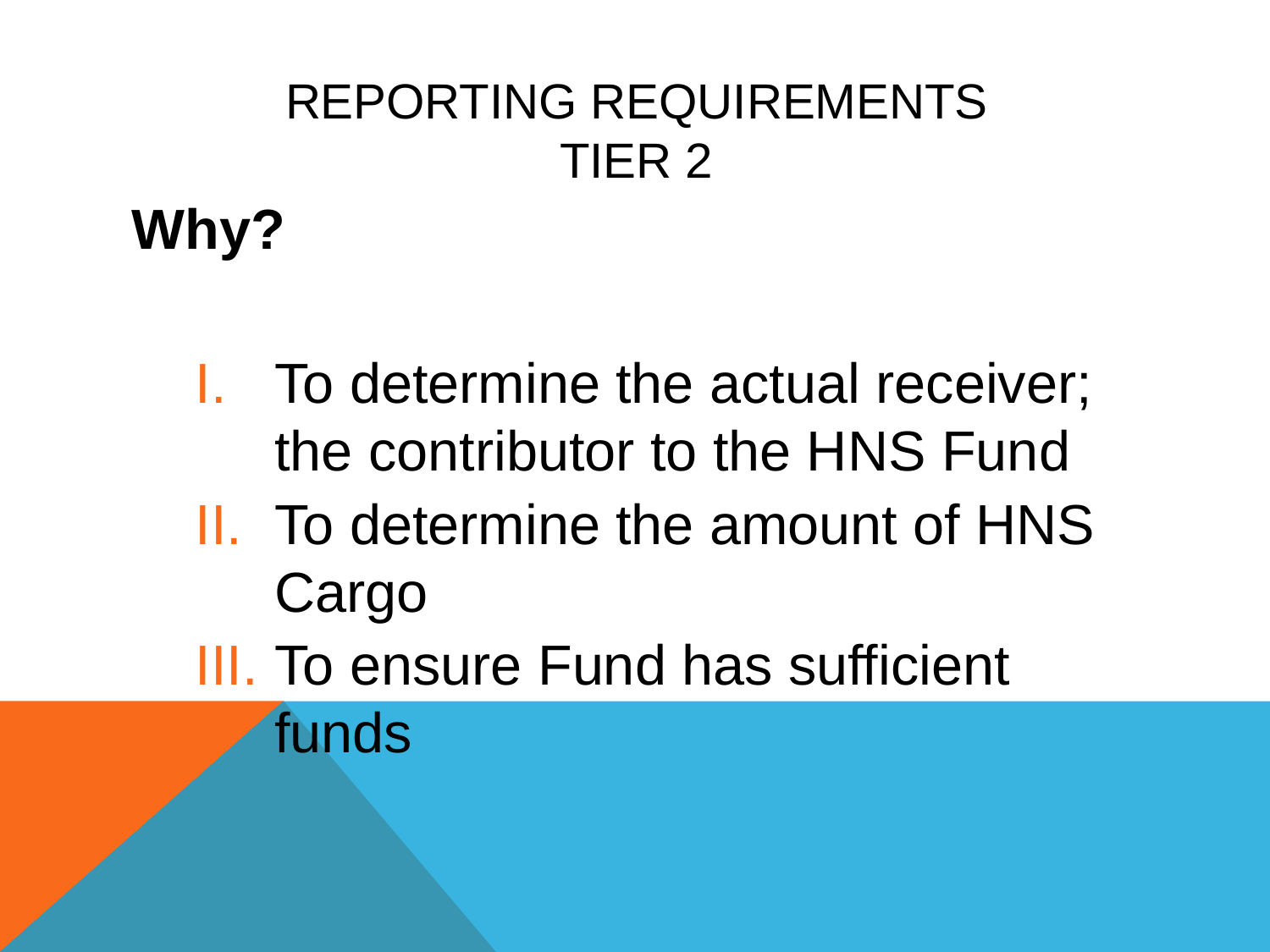

# Reporting requirements Tier 2
Why?

To determine the actual receiver; the contributor to the HNS Fund
To determine the amount of HNS Cargo
To ensure Fund has sufficient funds